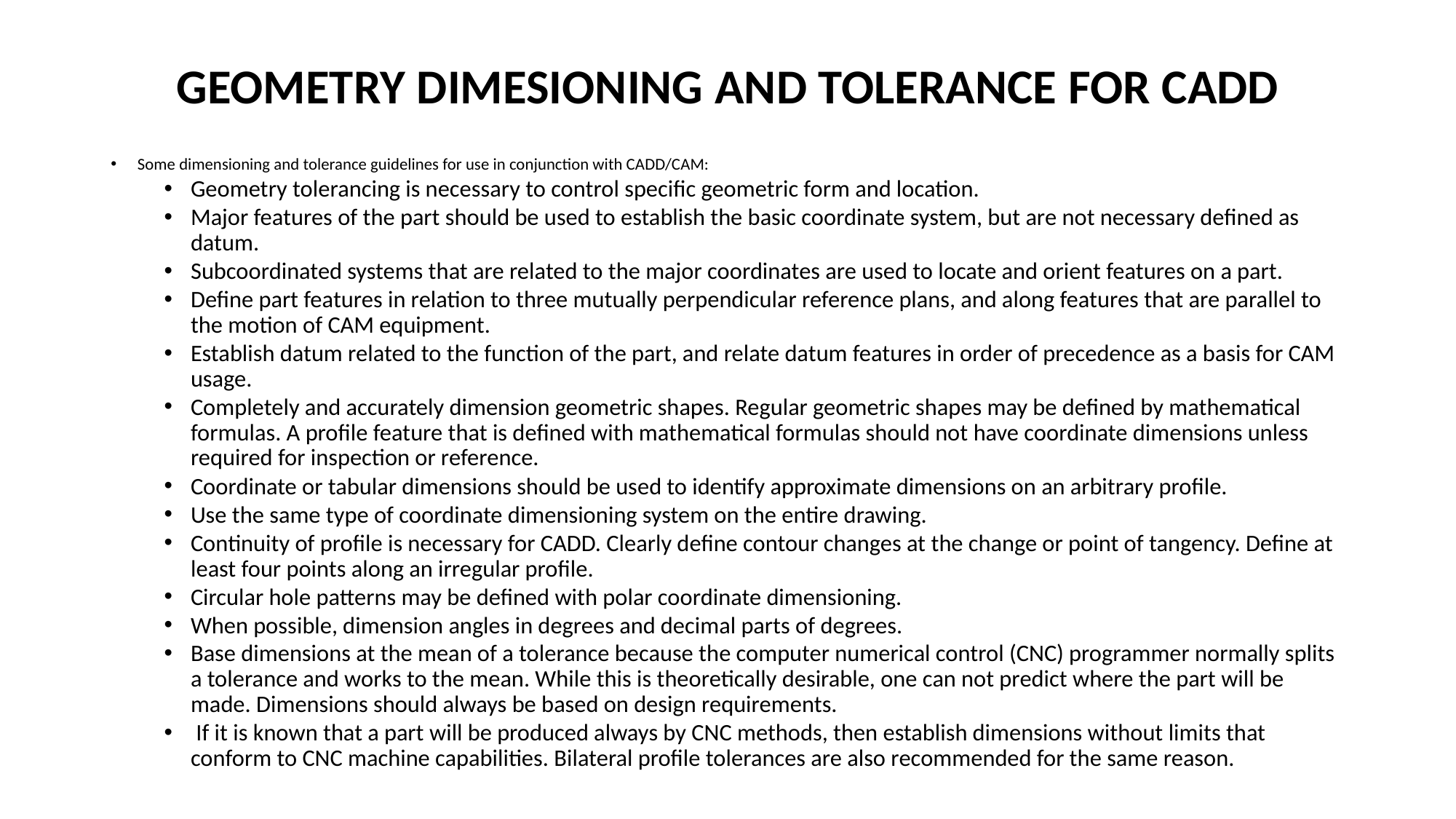

# GEOMETRY DIMESIONING AND TOLERANCE FOR CADD
Some dimensioning and tolerance guidelines for use in conjunction with CADD/CAM:
Geometry tolerancing is necessary to control specific geometric form and location.
Major features of the part should be used to establish the basic coordinate system, but are not necessary defined as datum.
Subcoordinated systems that are related to the major coordinates are used to locate and orient features on a part.
Define part features in relation to three mutually perpendicular reference plans, and along features that are parallel to the motion of CAM equipment.
Establish datum related to the function of the part, and relate datum features in order of precedence as a basis for CAM usage.
Completely and accurately dimension geometric shapes. Regular geometric shapes may be defined by mathematical formulas. A profile feature that is defined with mathematical formulas should not have coordinate dimensions unless required for inspection or reference.
Coordinate or tabular dimensions should be used to identify approximate dimensions on an arbitrary profile.
Use the same type of coordinate dimensioning system on the entire drawing.
Continuity of profile is necessary for CADD. Clearly define contour changes at the change or point of tangency. Define at least four points along an irregular profile.
Circular hole patterns may be defined with polar coordinate dimensioning.
When possible, dimension angles in degrees and decimal parts of degrees.
Base dimensions at the mean of a tolerance because the computer numerical control (CNC) programmer normally splits a tolerance and works to the mean. While this is theoretically desirable, one can not predict where the part will be made. Dimensions should always be based on design requirements.
 If it is known that a part will be produced always by CNC methods, then establish dimensions without limits that conform to CNC machine capabilities. Bilateral profile tolerances are also recommended for the same reason.